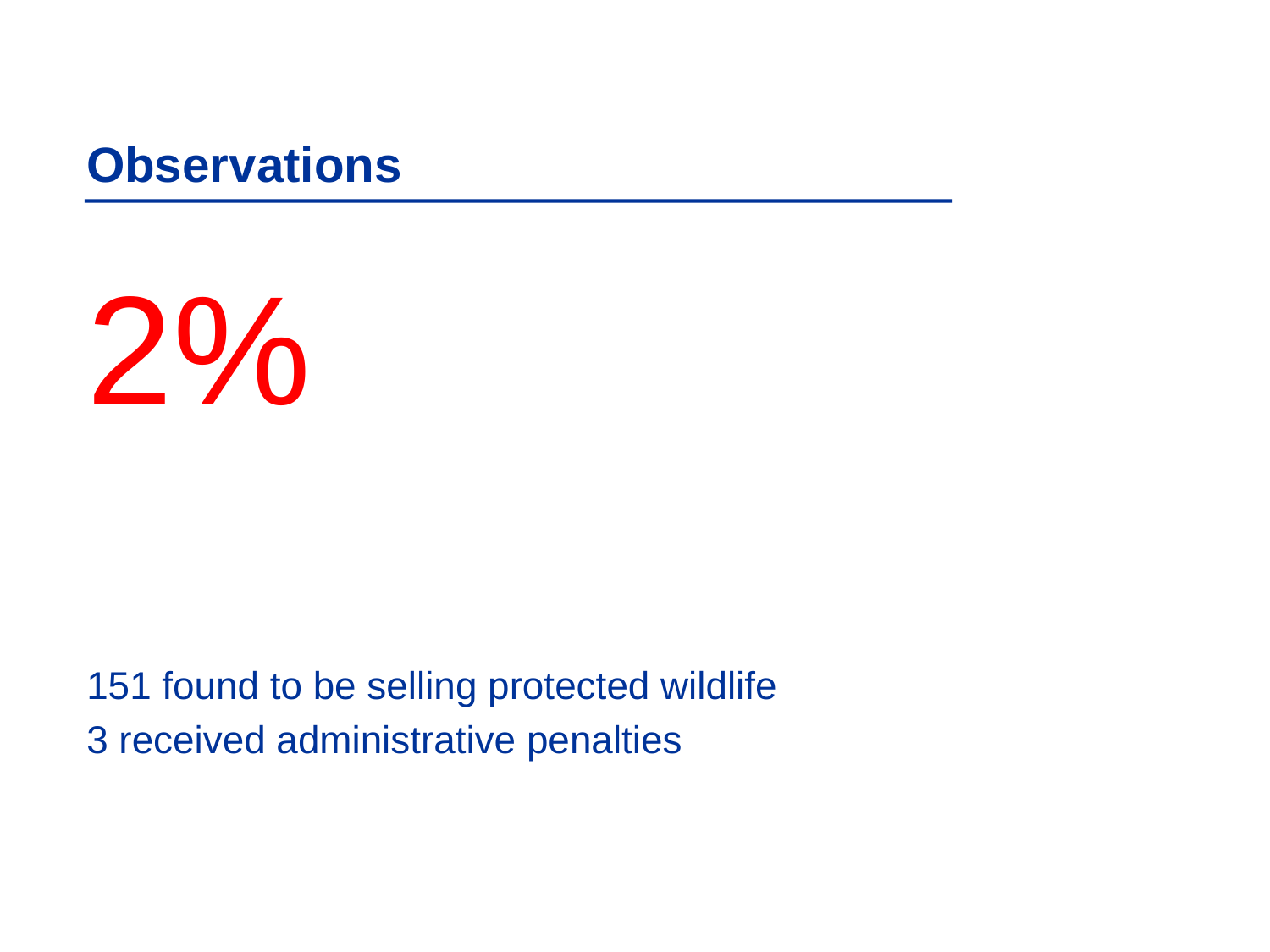

Observations
2%

151 found to be selling protected wildlife
3 received administrative penalties